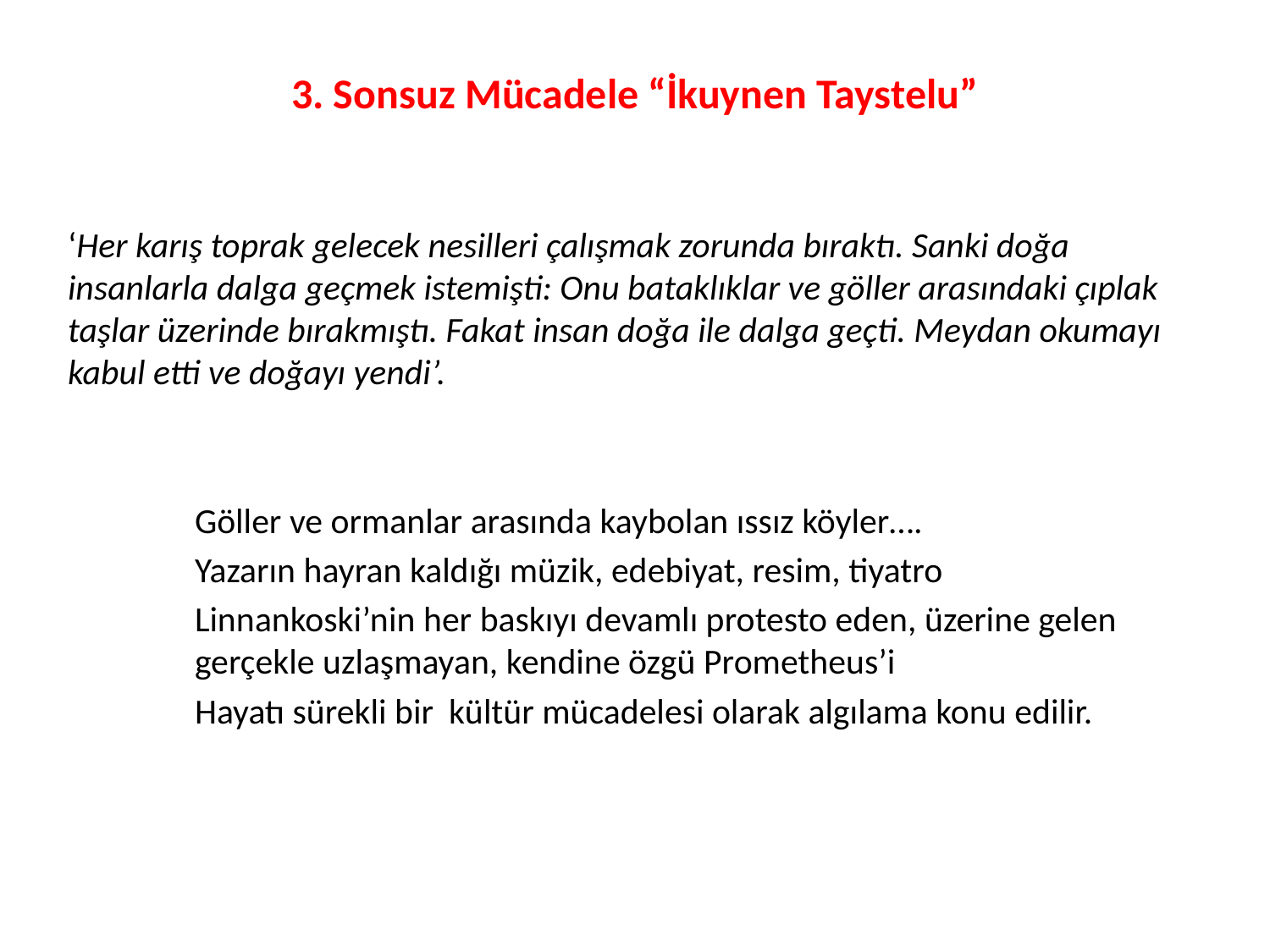

# 3. Sonsuz Mücadele “İkuynen Taystelu”
‘Her karış toprak gelecek nesilleri çalışmak zorunda bıraktı. Sanki doğa insanlarla dalga geçmek istemişti: Onu bataklıklar ve göller arasındaki çıplak taşlar üzerinde bırakmıştı. Fakat insan doğa ile dalga geçti. Meydan okumayı kabul etti ve doğayı yendi’.

	Göller ve ormanlar arasında kaybolan ıssız köyler….
	Yazarın hayran kaldığı müzik, edebiyat, resim, tiyatro
	Linnankoski’nin her baskıyı devamlı protesto eden, üzerine gelen 	gerçekle uzlaşmayan, kendine özgü Prometheus’i
	Hayatı sürekli bir 	kültür mücadelesi olarak algılama konu edilir.